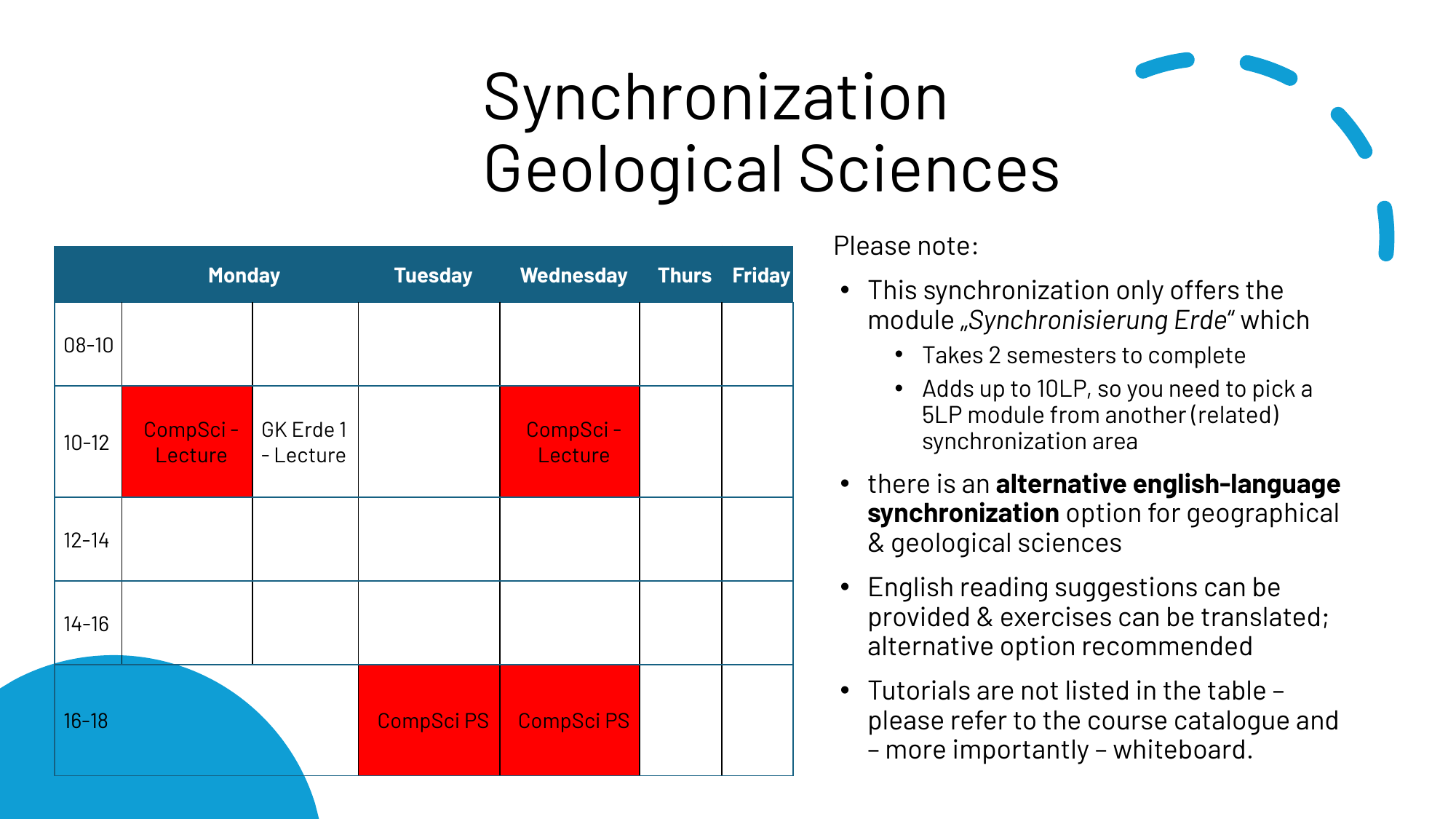

# Synchronization Geological Sciences

Please note:
This synchronization only offers the module „Synchronisierung Erde“ which
Takes 2 semesters to complete
Adds up to 10LP, so you need to pick a 5LP module from another (related) synchronization area
there is an alternative english-language synchronization option for geographical & geological sciences
English reading suggestions can be provided & exercises can be translated; alternative option recommended
Tutorials are not listed in the table – please refer to the course catalogue and – more importantly – whiteboard.
|  | Monday |  | Tuesday | Wednesday | Thurs | Friday |
| --- | --- | --- | --- | --- | --- | --- |
| 08-10 |  |  |  |  |  |  |
| 10-12 | CompSci - Lecture | GK Erde 1 - Lecture |  | CompSci - Lecture |  |  |
| 12-14 |  |  |  |  |  |  |
| 14-16 |  |  |  |  |  |  |
| 16-18 |  |  | CompSci PS | CompSci PS |  |  |